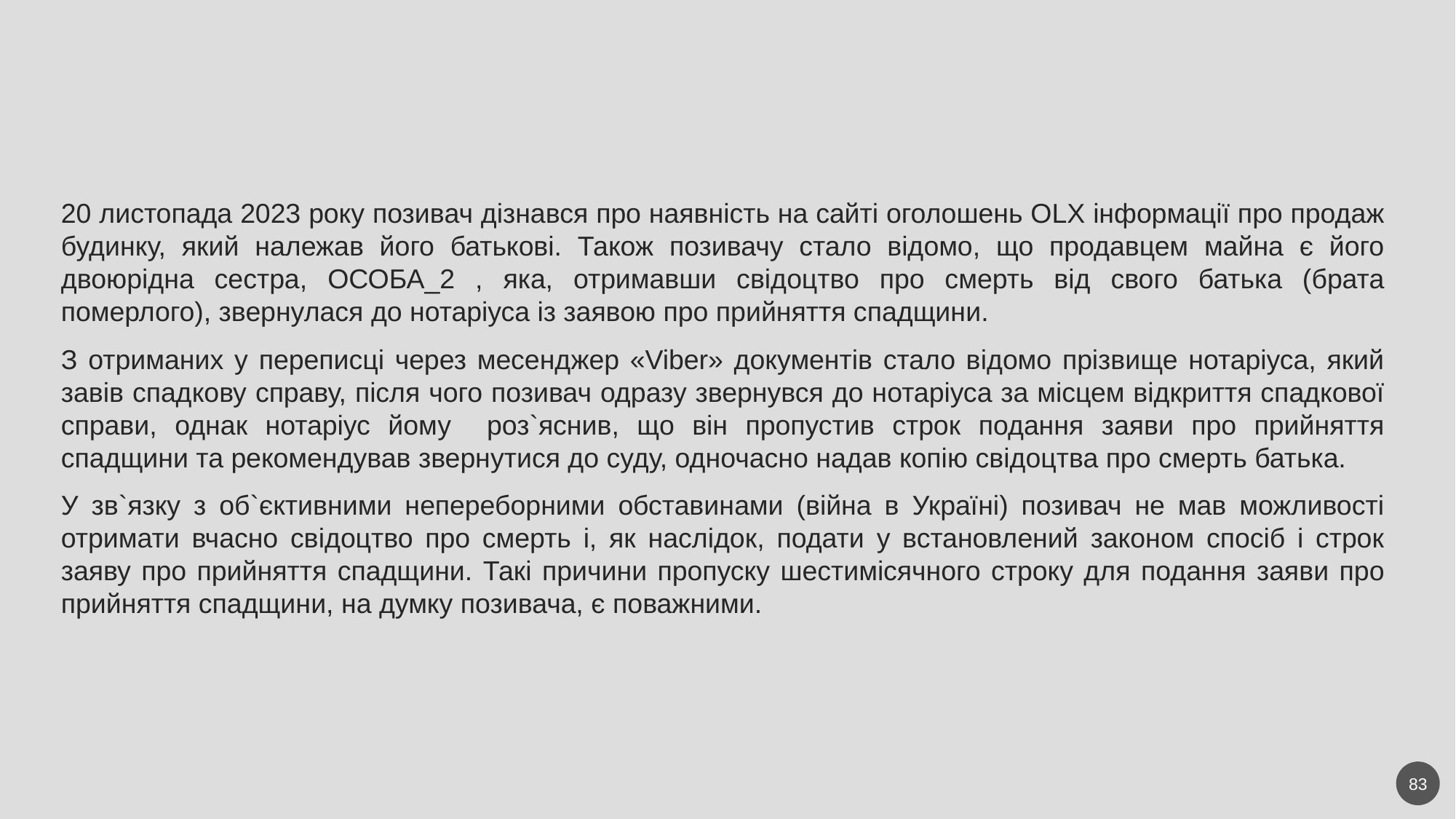

20 листопада 2023 року позивач дізнався про наявність на сайті оголошень ОLX інформації про продаж будинку, який належав його батькові. Також позивачу стало відомо, що продавцем майна є його двоюрідна сестра, ОСОБА_2 , яка, отримавши свідоцтво про смерть від свого батька (брата померлого), звернулася до нотаріуса із заявою про прийняття спадщини.
З отриманих у переписці через месенджер «Viber» документів стало відомо прізвище нотаріуса, який завів спадкову справу, після чого позивач одразу звернувся до нотаріуса за місцем відкриття спадкової справи, однак нотаріус йому  роз`яснив, що він пропустив строк подання заяви про прийняття спадщини та рекомендував звернутися до суду, одночасно надав копію свідоцтва про смерть батька.
У зв`язку з об`єктивними непереборними обставинами (війна в Україні) позивач не мав можливості отримати вчасно свідоцтво про смерть і, як наслідок, подати у встановлений законом спосіб і строк заяву про прийняття спадщини. Такі причини пропуску шестимісячного строку для подання заяви про прийняття спадщини, на думку позивача, є поважними.
83